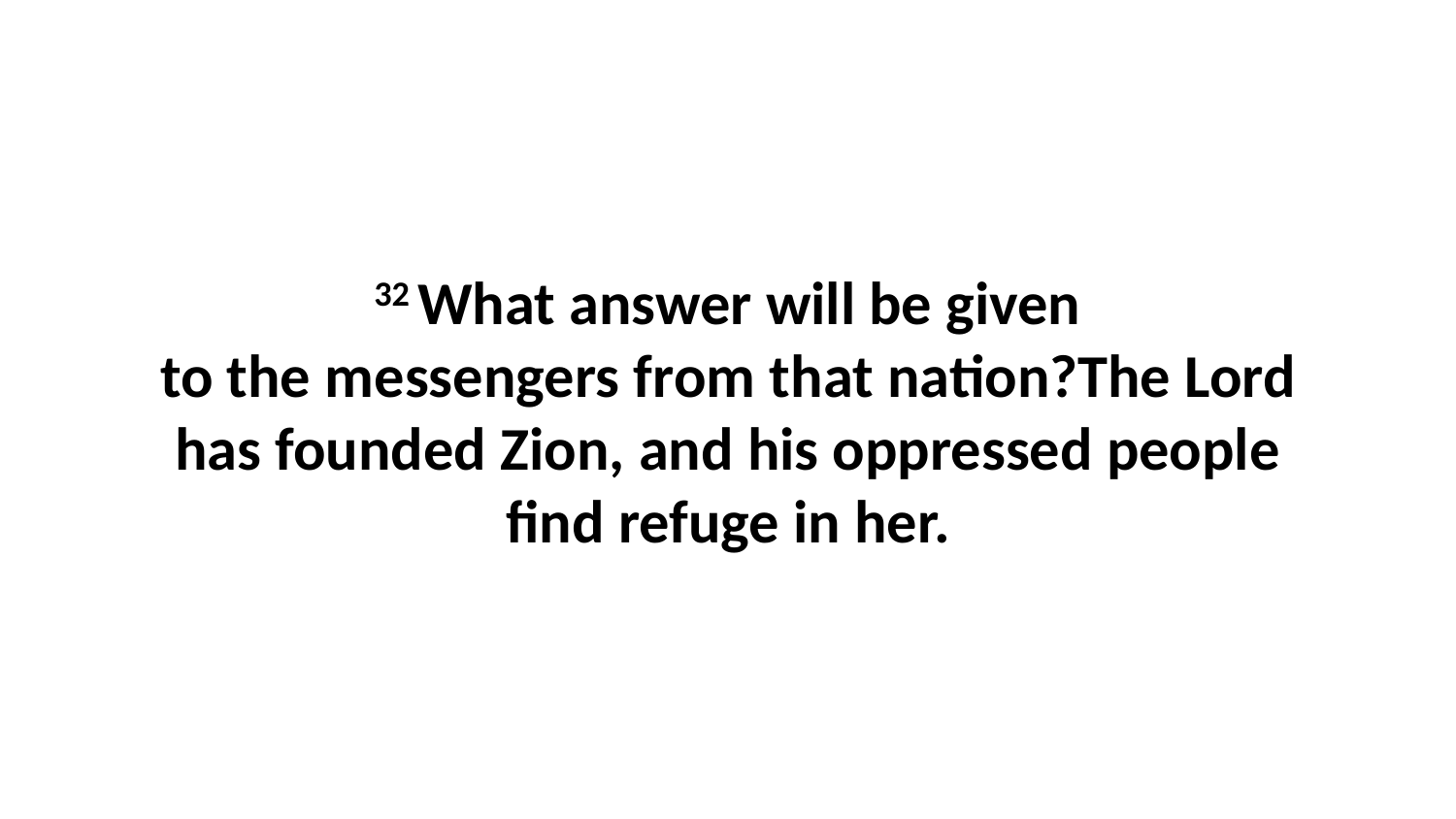

32 What answer will be given to the messengers from that nation?The Lord has founded Zion, and his oppressed people find refuge in her.